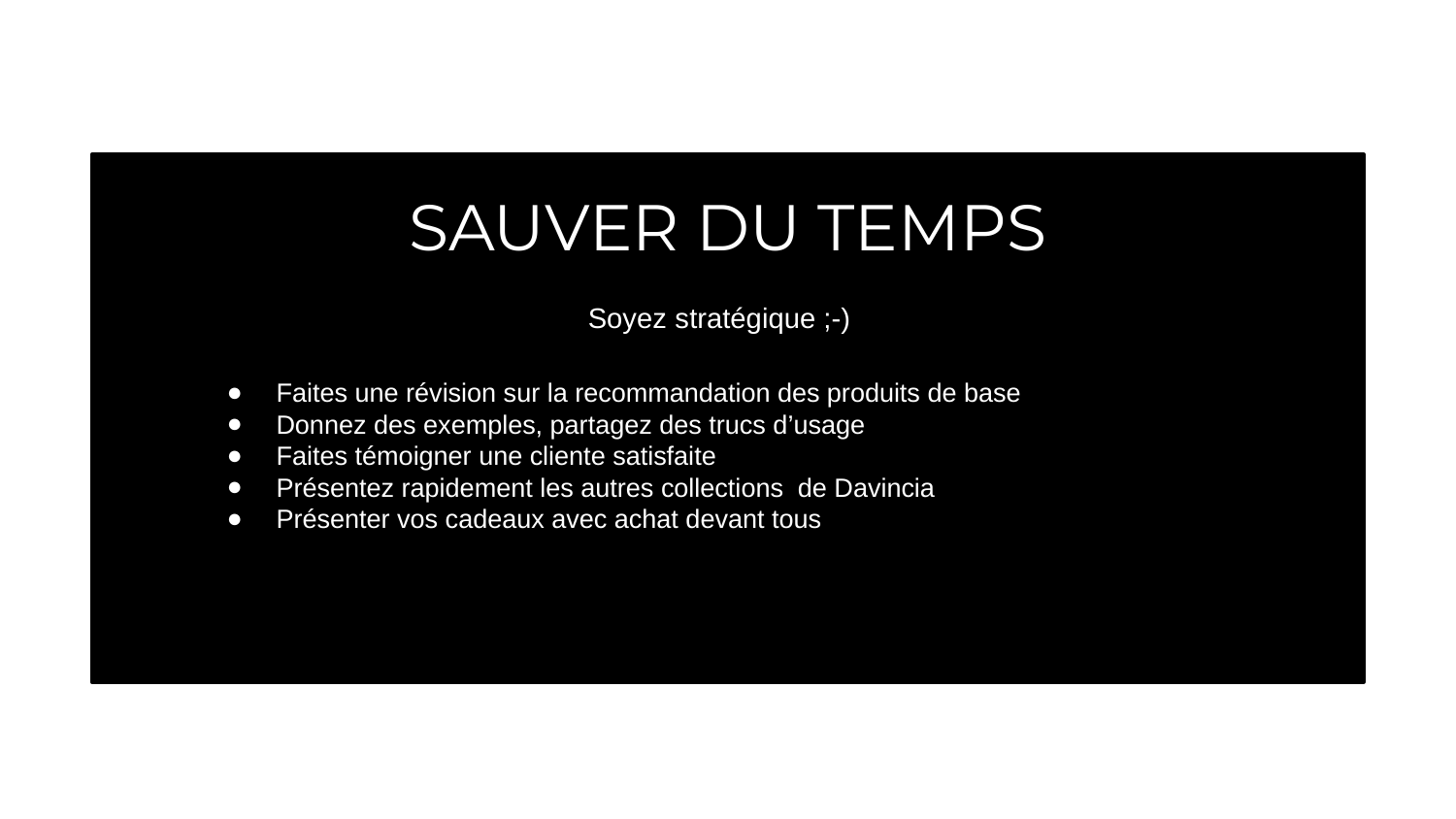

| ACNÉ | HYPERSÉCRÉTION DE SÉBUM | POINTS NOIRS | PORES DILATÉS |
| --- | --- | --- | --- |
| ROSACÉ | ACNÉ - ROSACÉ | TACHES BRUNES & MELASMA | RIDES |
| PEAU RELÂCHÉE | CERNES | POCHES | CICATRICE |

SAUVER DU TEMPS
Soyez stratégique ;-)

Faites une révision sur la recommandation des produits de base
Donnez des exemples, partagez des trucs d’usage
Faites témoigner une cliente satisfaite
Présentez rapidement les autres collections  de Davincia
Présenter vos cadeaux avec achat devant tous